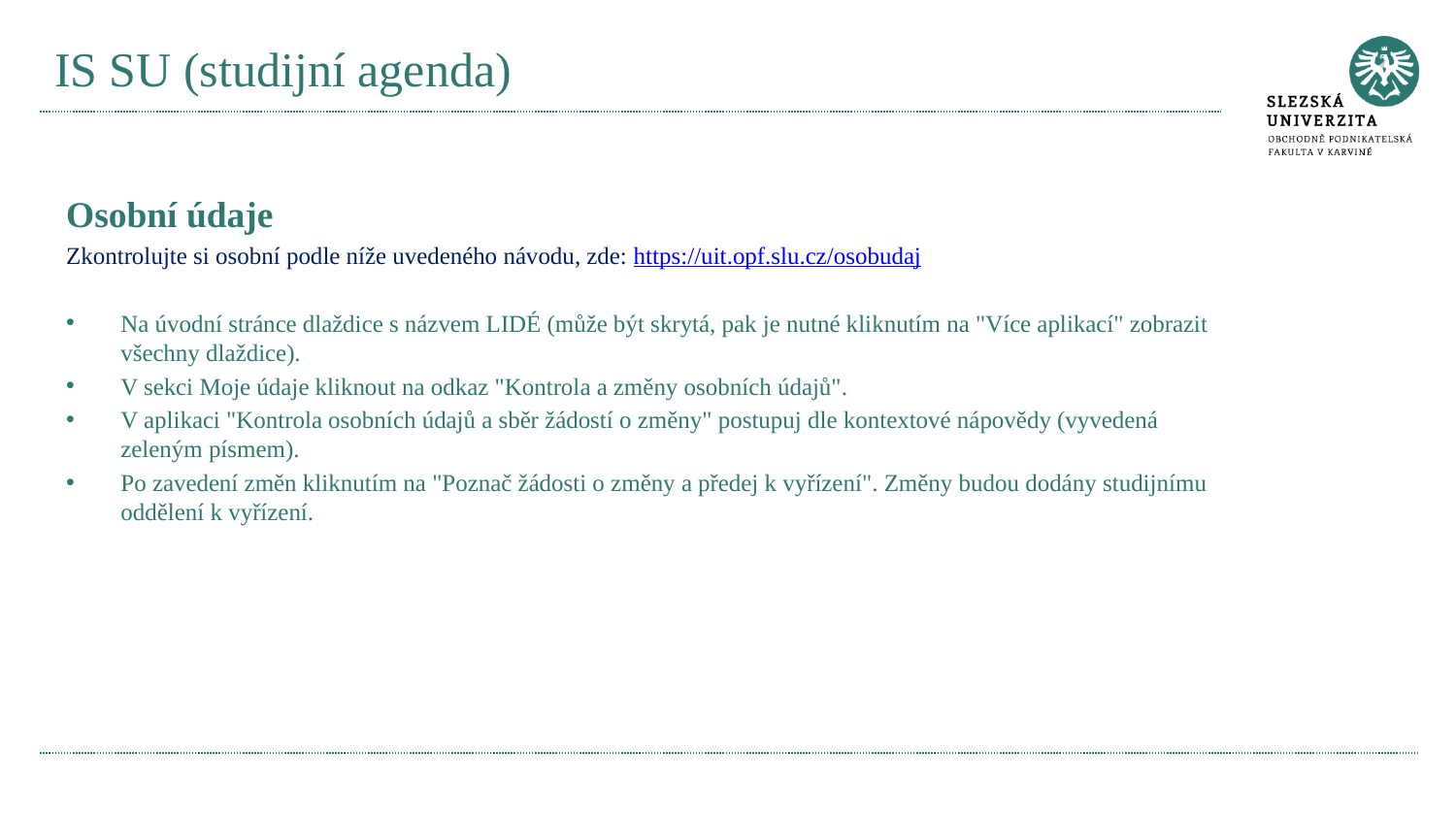

# IS SU (studijní agenda)
Osobní údaje
Zkontrolujte si osobní podle níže uvedeného návodu, zde: https://uit.opf.slu.cz/osobudaj

Na úvodní stránce dlaždice s názvem LIDÉ (může být skrytá, pak je nutné kliknutím na "Více aplikací" zobrazit všechny dlaždice).
V sekci Moje údaje kliknout na odkaz "Kontrola a změny osobních údajů".
V aplikaci "Kontrola osobních údajů a sběr žádostí o změny" postupuj dle kontextové nápovědy (vyvedená zeleným písmem).
Po zavedení změn kliknutím na "Poznač žádosti o změny a předej k vyřízení". Změny budou dodány studijnímu oddělení k vyřízení.